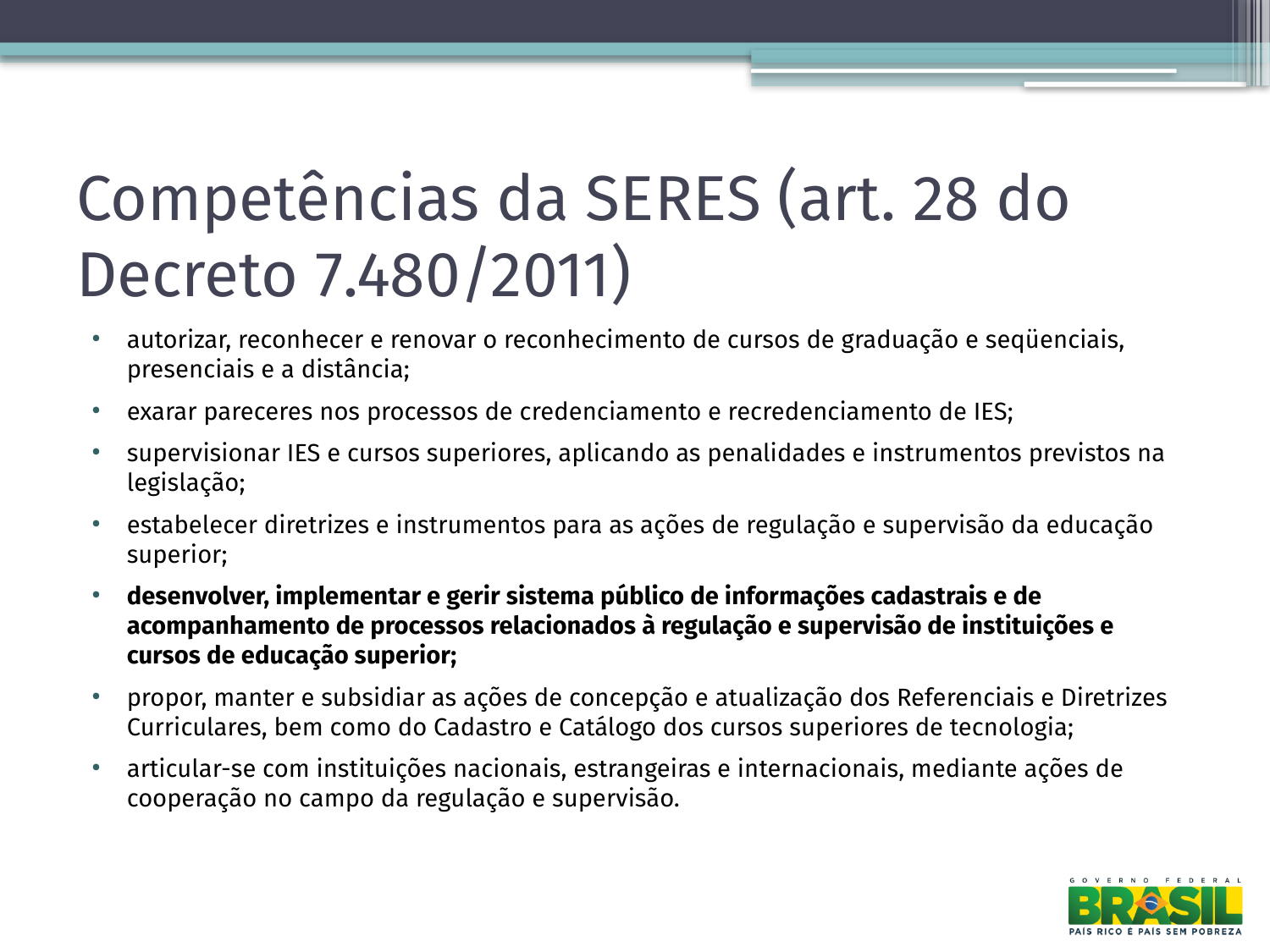

# Competências da SERES (art. 28 do Decreto 7.480/2011)
autorizar, reconhecer e renovar o reconhecimento de cursos de graduação e seqüenciais, presenciais e a distância;
exarar pareceres nos processos de credenciamento e recredenciamento de IES;
supervisionar IES e cursos superiores, aplicando as penalidades e instrumentos previstos na legislação;
estabelecer diretrizes e instrumentos para as ações de regulação e supervisão da educação superior;
desenvolver, implementar e gerir sistema público de informações cadastrais e de acompanhamento de processos relacionados à regulação e supervisão de instituições e cursos de educação superior;
propor, manter e subsidiar as ações de concepção e atualização dos Referenciais e Diretrizes Curriculares, bem como do Cadastro e Catálogo dos cursos superiores de tecnologia;
articular-se com instituições nacionais, estrangeiras e internacionais, mediante ações de cooperação no campo da regulação e supervisão.